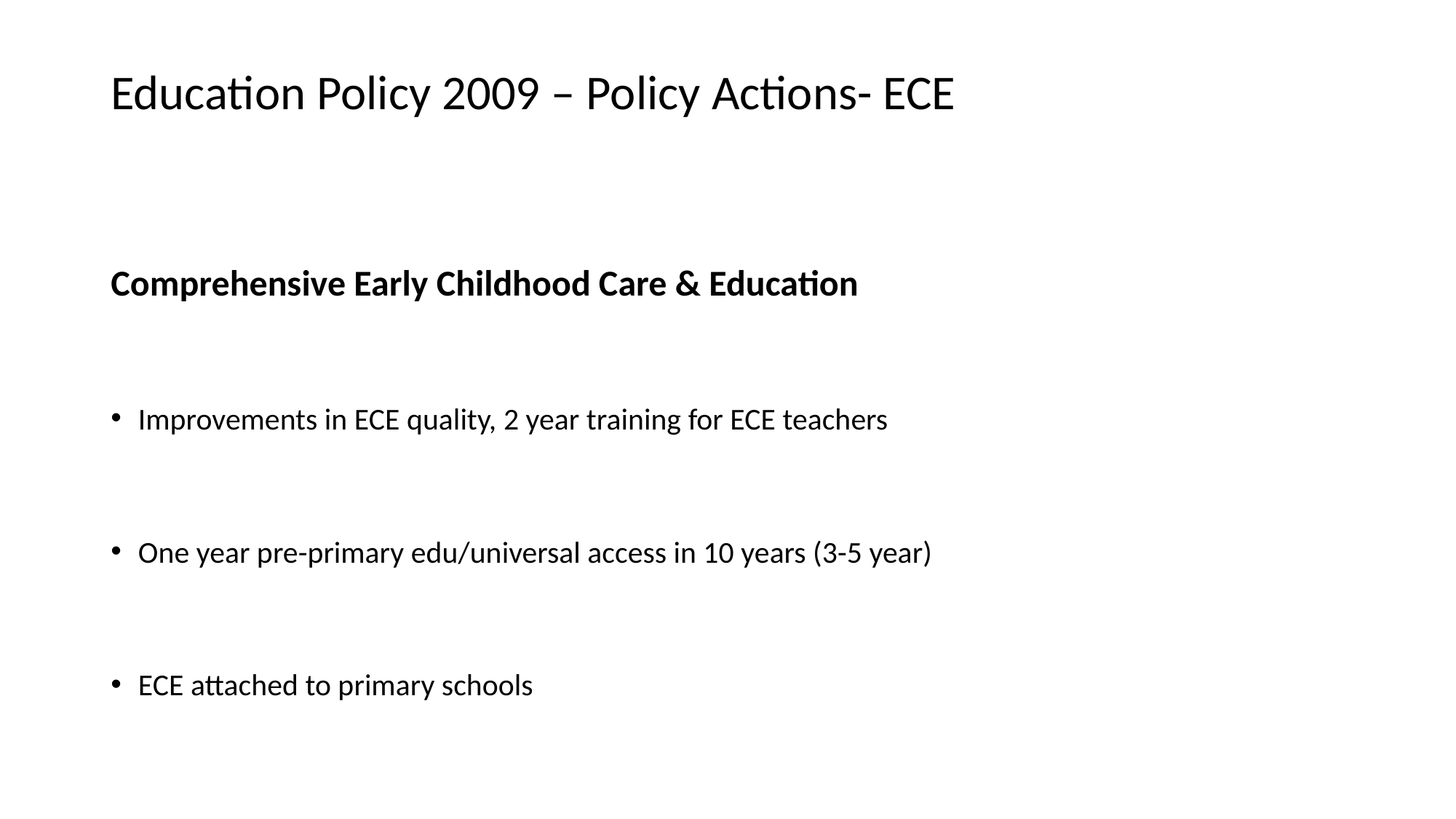

# Education Policy 2009 – Policy Actions- ECE

Comprehensive Early Childhood Care & Education

Improvements in ECE quality, 2 year training for ECE teachers

One year pre-primary edu/universal access in 10 years (3-5 year)

ECE attached to primary schools